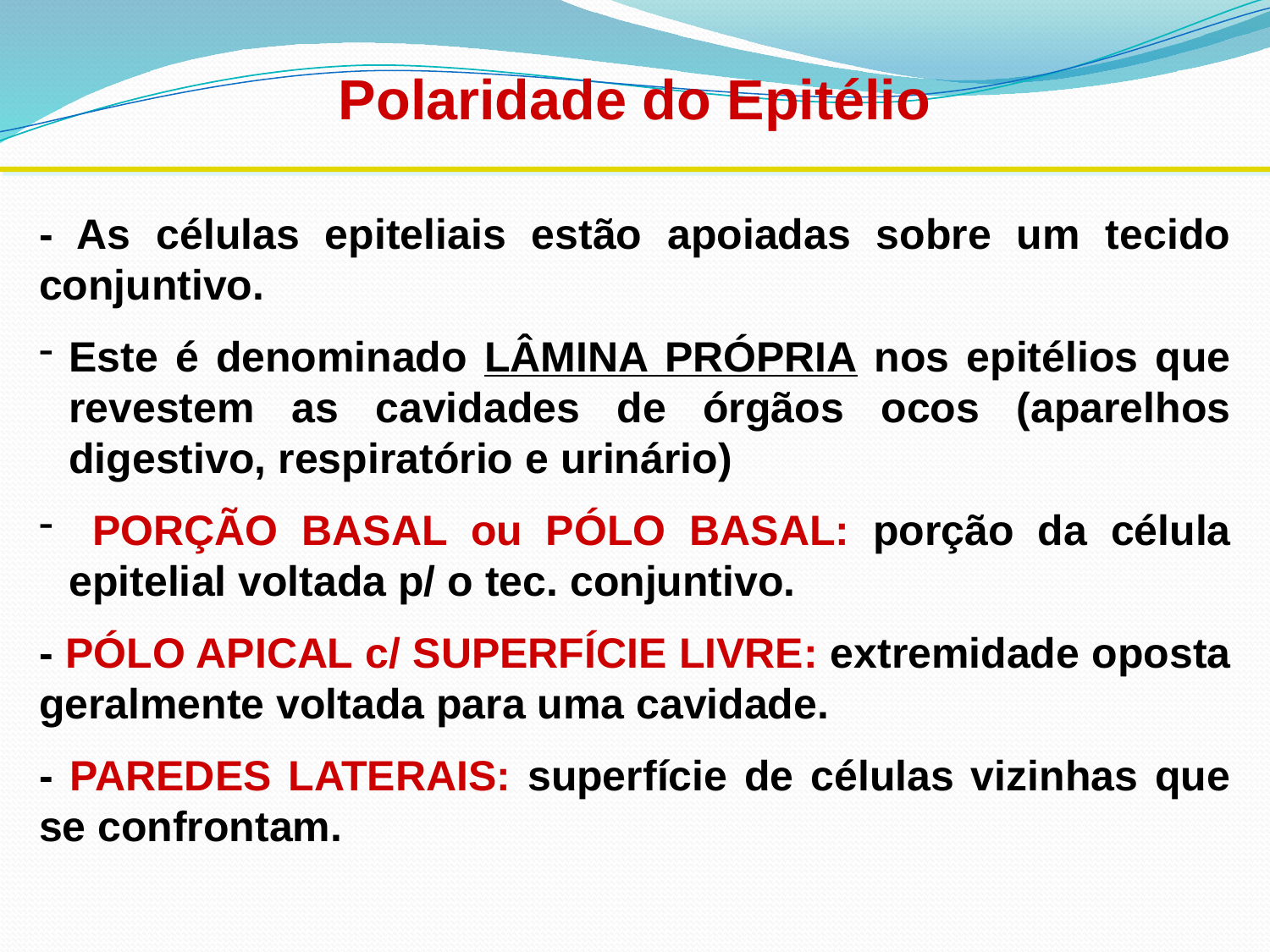

Polaridade do Epitélio

- As células epiteliais estão apoiadas sobre um tecido conjuntivo.
Este é denominado LÂMINA PRÓPRIA nos epitélios que revestem as cavidades de órgãos ocos (aparelhos digestivo, respiratório e urinário)
 PORÇÃO BASAL ou PÓLO BASAL: porção da célula epitelial voltada p/ o tec. conjuntivo.
- PÓLO APICAL c/ SUPERFÍCIE LIVRE: extremidade oposta geralmente voltada para uma cavidade.
- PAREDES LATERAIS: superfície de células vizinhas que se confrontam.